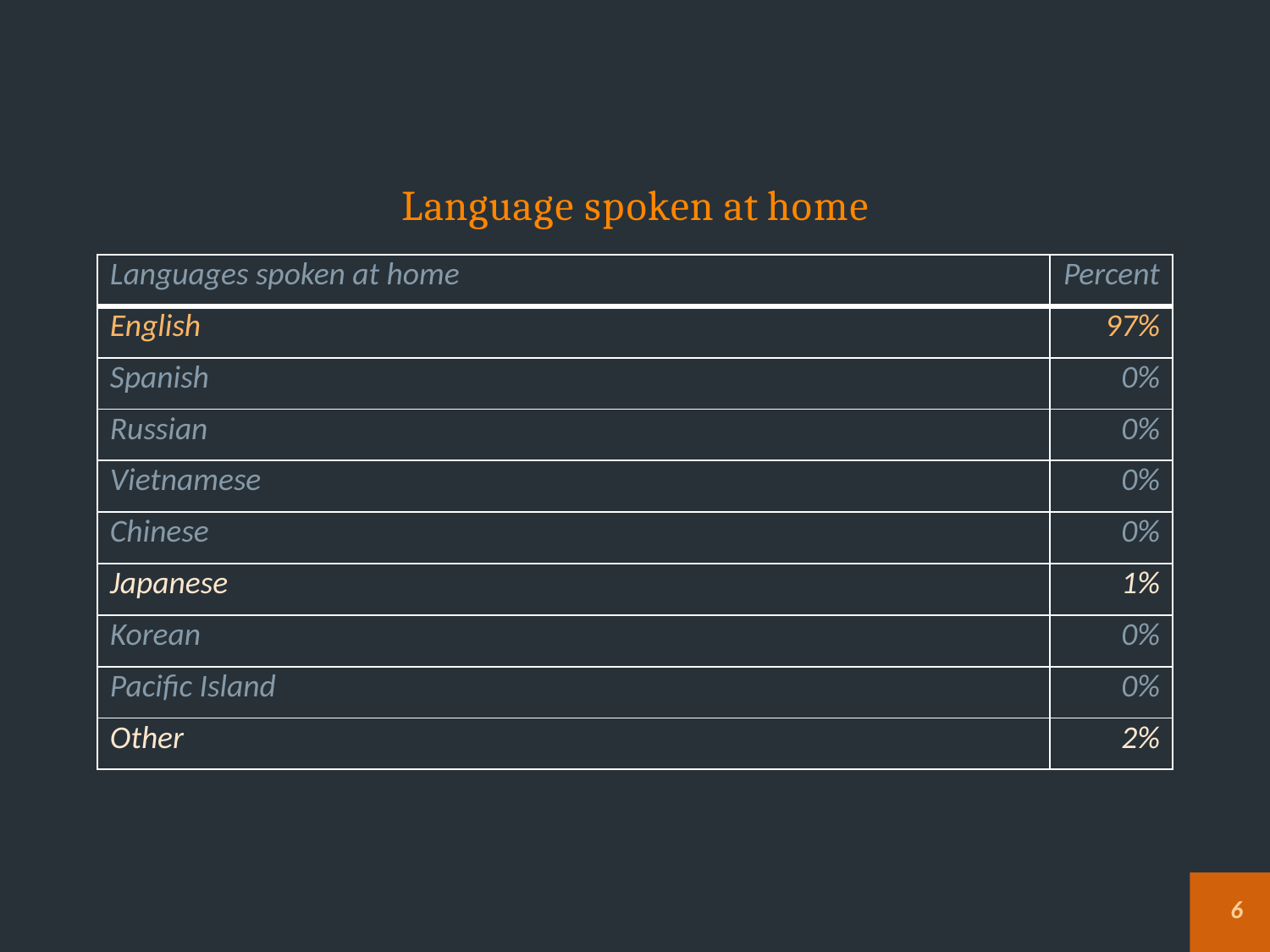

# Language spoken at home
| Languages spoken at home | Percent |
| --- | --- |
| English | 97% |
| Spanish | 0% |
| Russian | 0% |
| Vietnamese | 0% |
| Chinese | 0% |
| Japanese | 1% |
| Korean | 0% |
| Pacific Island | 0% |
| Other | 2% |
6